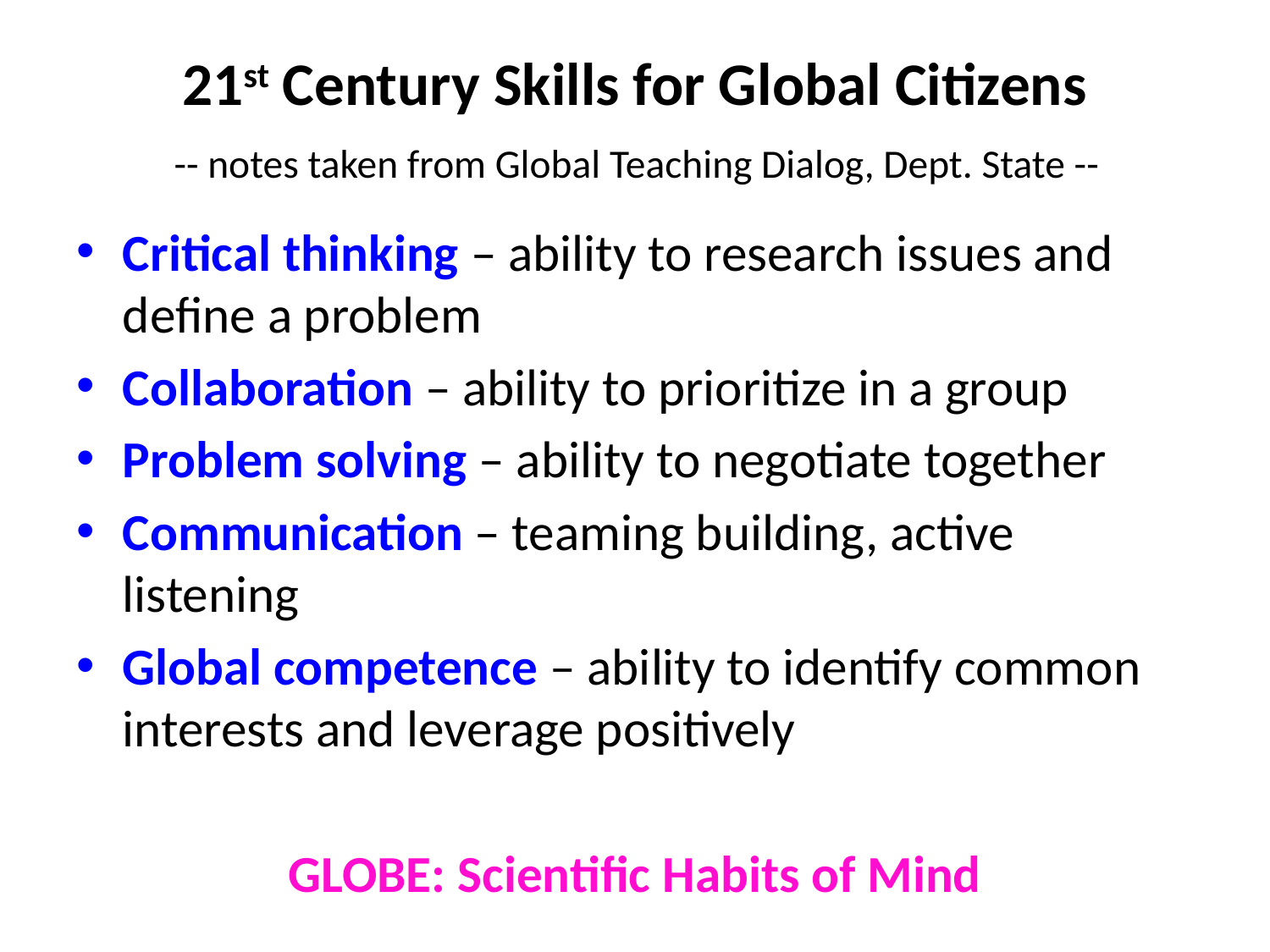

# 21st Century Skills for Global Citizens -- notes taken from Global Teaching Dialog, Dept. State --
Critical thinking – ability to research issues and define a problem
Collaboration – ability to prioritize in a group
Problem solving – ability to negotiate together
Communication – teaming building, active listening
Global competence – ability to identify common interests and leverage positively

GLOBE: Scientific Habits of Mind